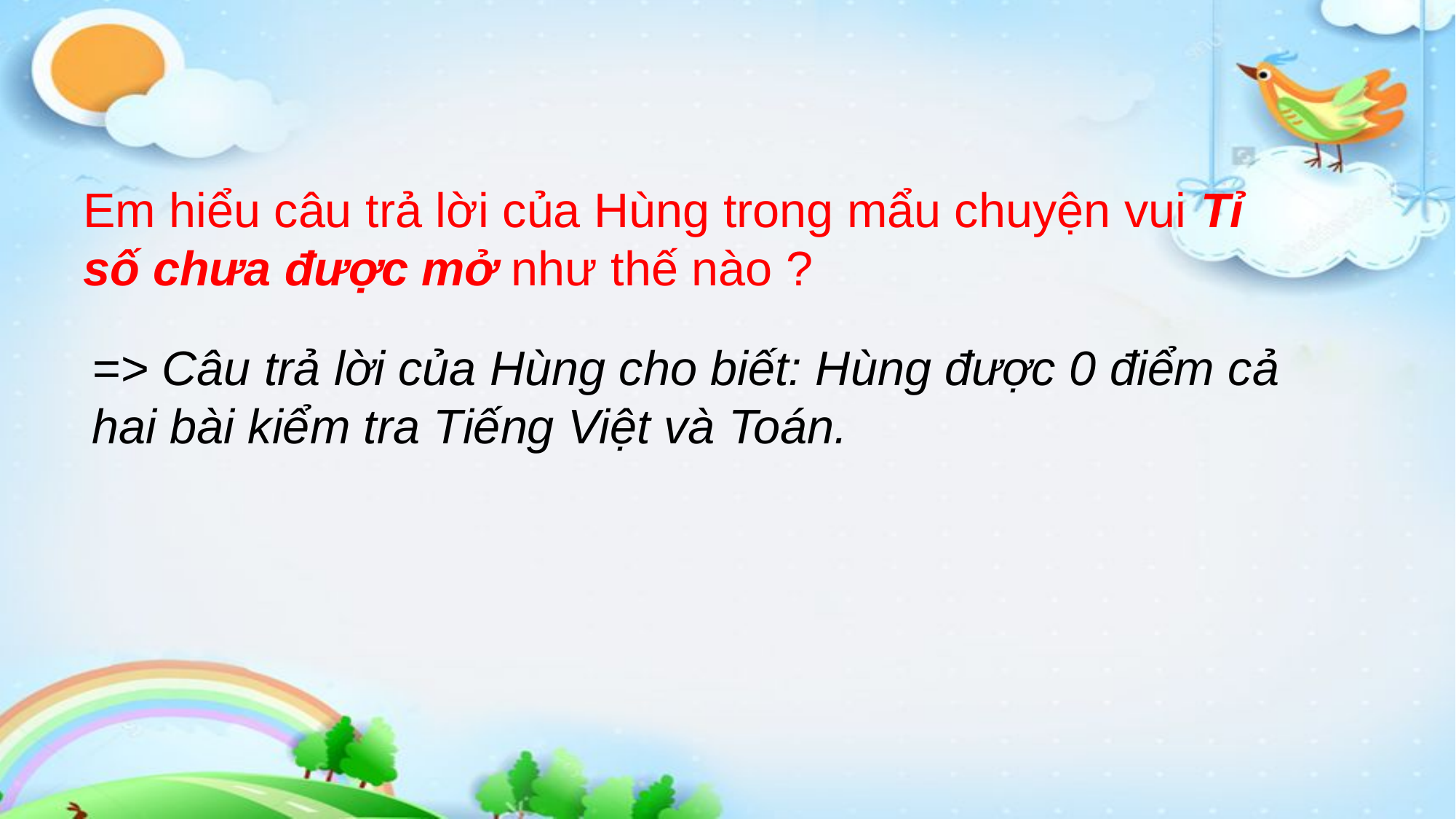

Em hiểu câu trả lời của Hùng trong mẩu chuyện vui Tỉ số chưa được mở như thế nào ?
=> Câu trả lời của Hùng cho biết: Hùng được 0 điểm cả hai bài kiểm tra Tiếng Việt và Toán.